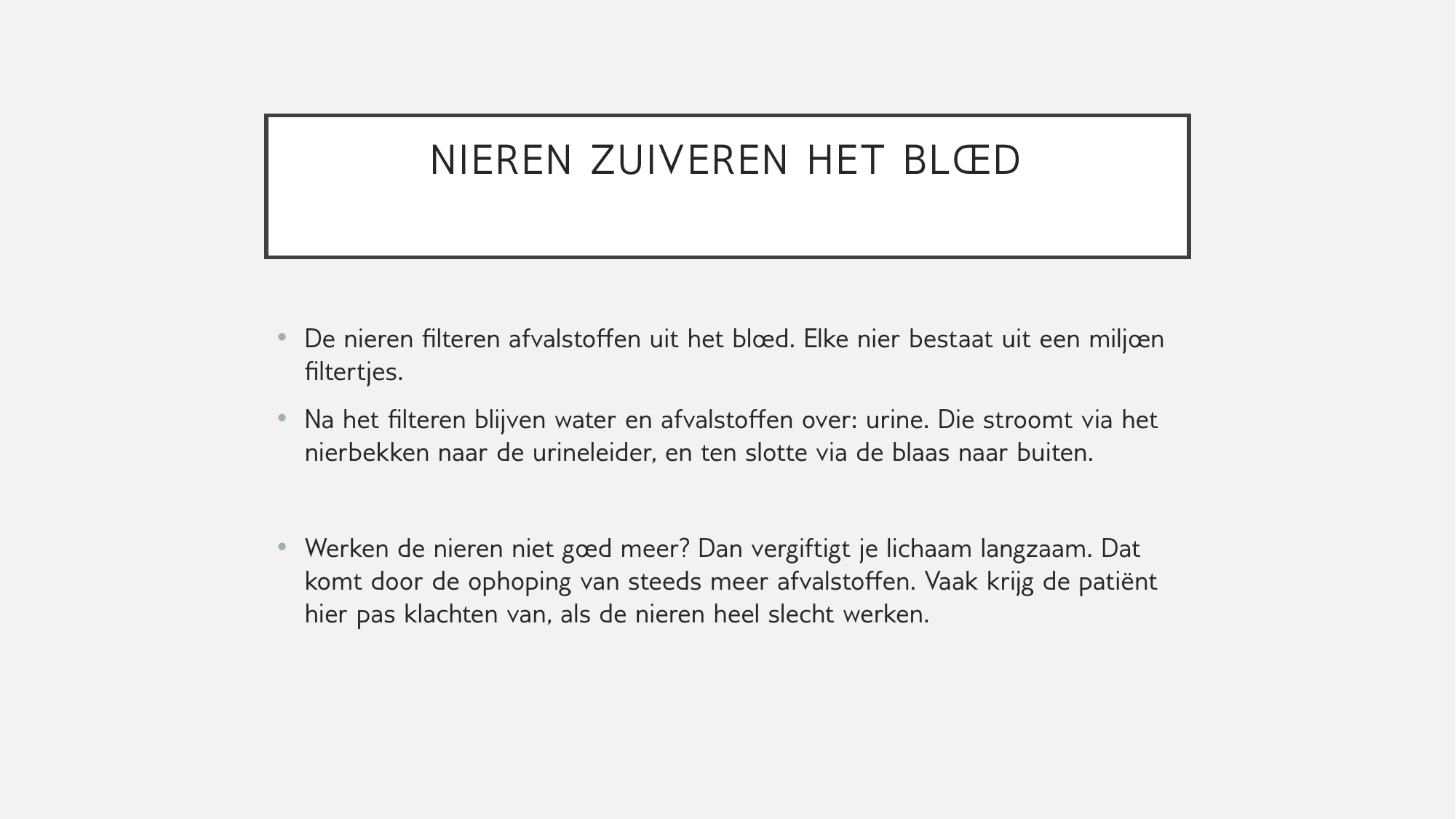

# Nieren zuiveren het bloed
De nieren filteren afvalstoffen uit het bloed. Elke nier bestaat uit een miljoen filtertjes.
Na het filteren blijven water en afvalstoffen over: urine. Die stroomt via het nierbekken naar de urineleider, en ten slotte via de blaas naar buiten.

Werken de nieren niet goed meer? Dan vergiftigt je lichaam langzaam. Dat komt door de ophoping van steeds meer afvalstoffen. Vaak krijg de patiënt hier pas klachten van, als de nieren heel slecht werken.